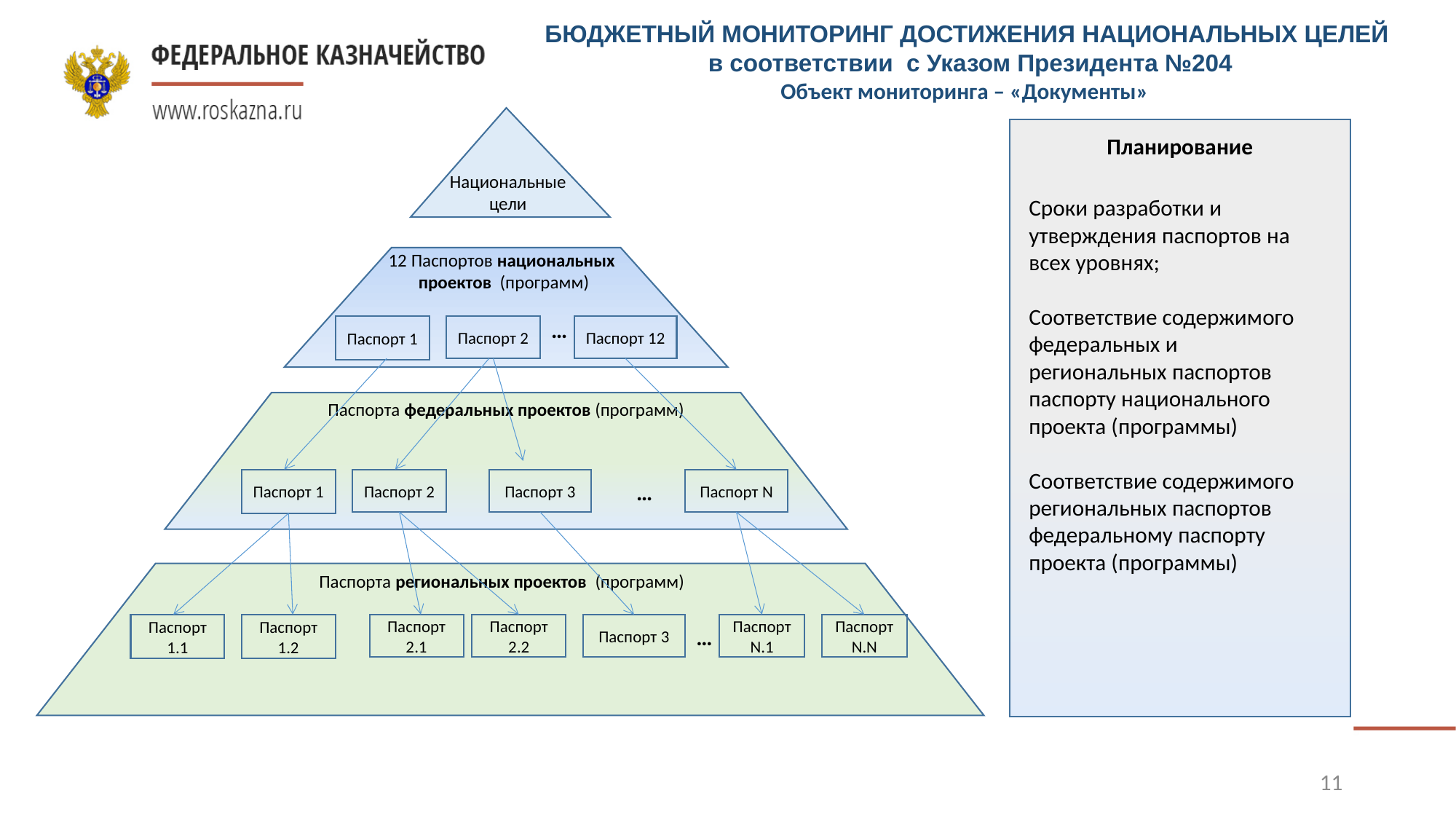

БЮДЖЕТНЫЙ МОНИТОРИНГ ДОСТИЖЕНИЯ НАЦИОНАЛЬНЫХ ЦЕЛЕЙ
 в соответствии  с Указом Президента №204
Объект мониторинга – «Документы»

Планирование

Национальные цели
Сроки разработки и утверждения паспортов на всех уровнях;

Соответствие содержимого федеральных и региональных паспортов паспорту национального проекта (программы)

Соответствие содержимого региональных паспортов федеральному паспорту проекта (программы)

12 Паспортов национальных
 проектов  (программ)

Паспорт 2
…
Паспорт 12
Паспорт 1

Паспорта федеральных проектов (программ)
Паспорт 1
Паспорт 2
Паспорт 3
Паспорт N
…

Паспорта региональных проектов  (программ)
Паспорт 1.1
Паспорт 1.2
Паспорт 2.1
Паспорт 2.2
Паспорт 3
Паспорт N.1
Паспорт N.N
…
11